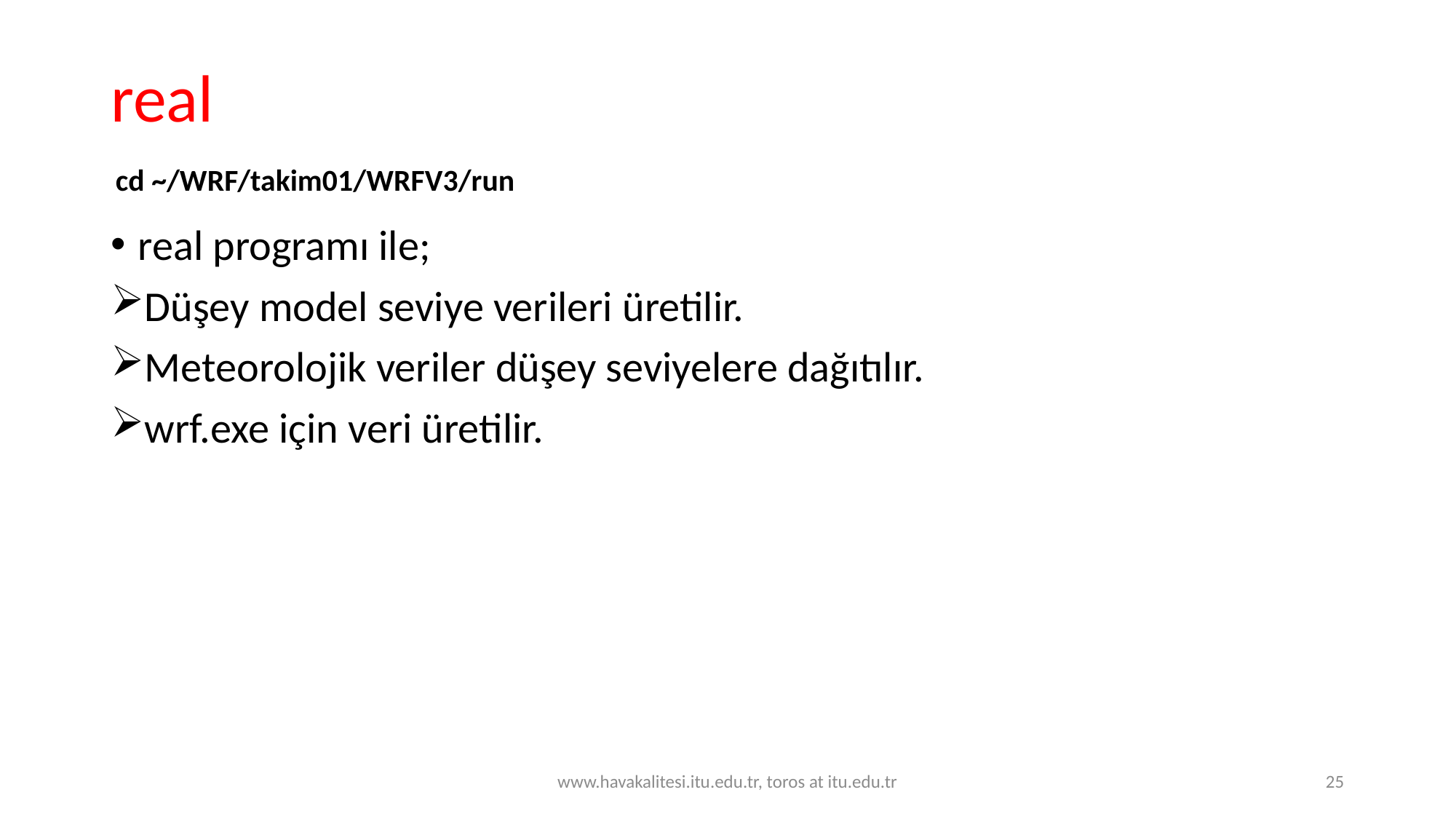

# real
cd ~/WRF/takim01/WRFV3/run
real programı ile;
Düşey model seviye verileri üretilir.
Meteorolojik veriler düşey seviyelere dağıtılır.
wrf.exe için veri üretilir.
www.havakalitesi.itu.edu.tr, toros at itu.edu.tr
25